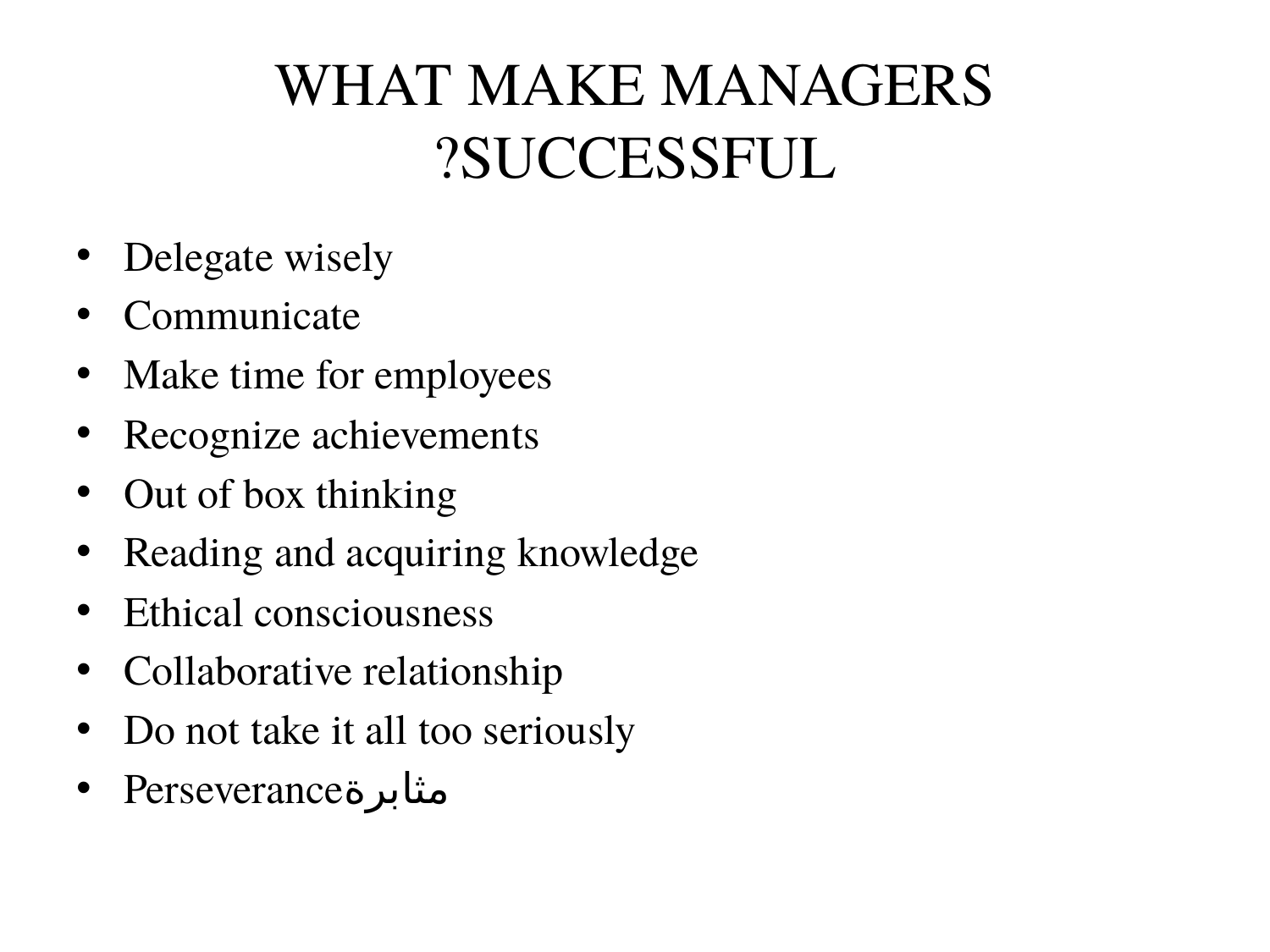

# WHAT MAKE MANAGERS SUCCESSFUL?
Delegate wisely
Communicate
Make time for employees
Recognize achievements
Out of box thinking
Reading and acquiring knowledge
Ethical consciousness
Collaborative relationship
Do not take it all too seriously
Perseveranceمثابرة